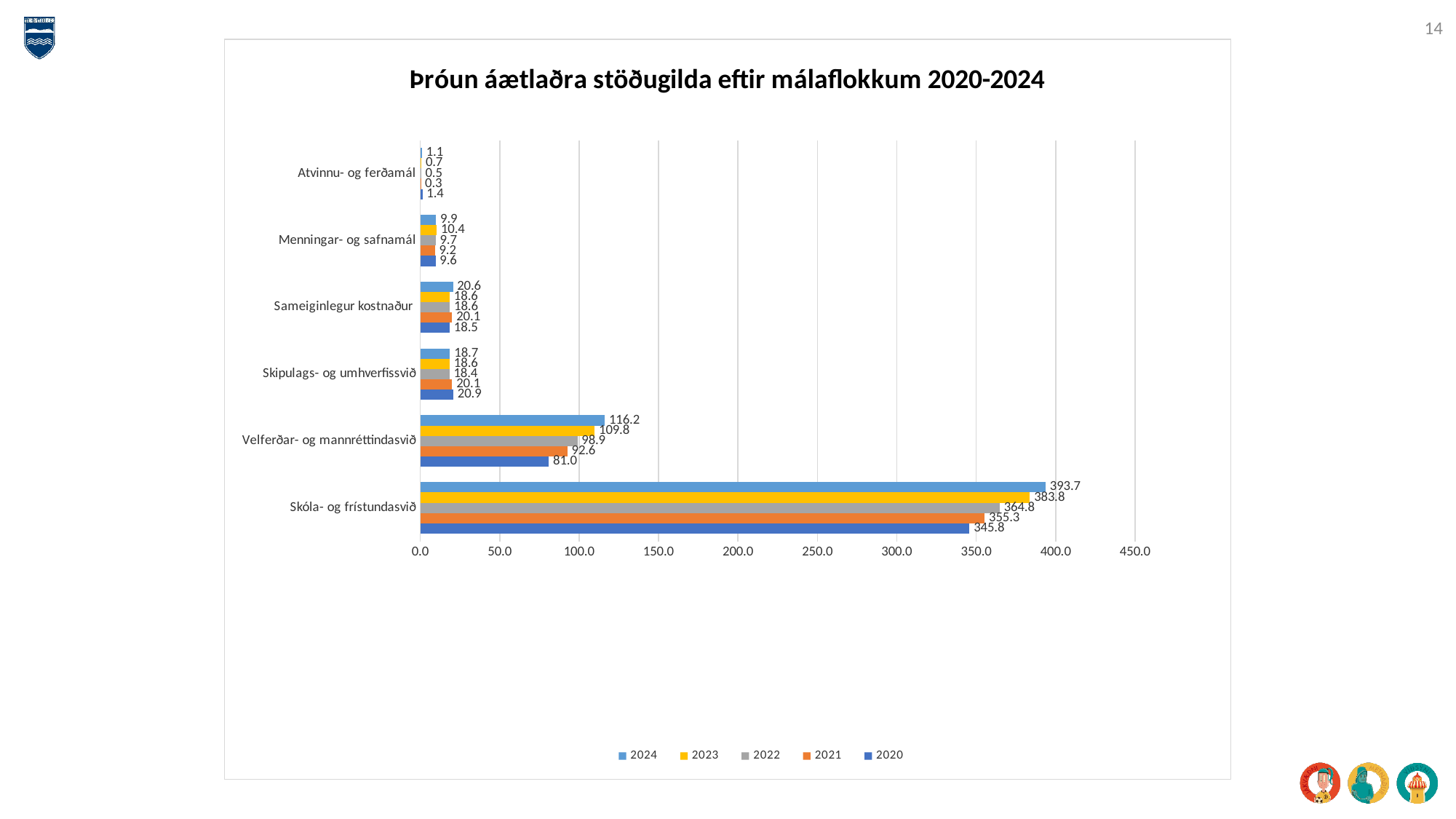

14

### Chart: Þróun áætlaðra stöðugilda eftir málaflokkum 2020-2024

| Category | 2020 | 2021 | 2022 | 2023 | 2024 |
|---|---|---|---|---|---|
| Skóla- og frístundasvið | 345.8 | 355.3 | 364.8 | 383.8 | 393.7 |
| Velferðar- og mannréttindasvið | 81.0 | 92.6 | 98.9 | 109.75999999999999 | 116.2 |
| Skipulags- og umhverfissvið | 20.87 | 20.1 | 18.4 | 18.580000000000002 | 18.689999999999998 |
| Sameiginlegur kostnaður  | 18.5 | 20.1 | 18.6 | 18.56 | 20.58 |
| Menningar- og safnamál | 9.6 | 9.2 | 9.7 | 10.36 | 9.92 |
| Atvinnu- og ferðamál | 1.4 | 0.3 | 0.5 | 0.65 | 1.05 |